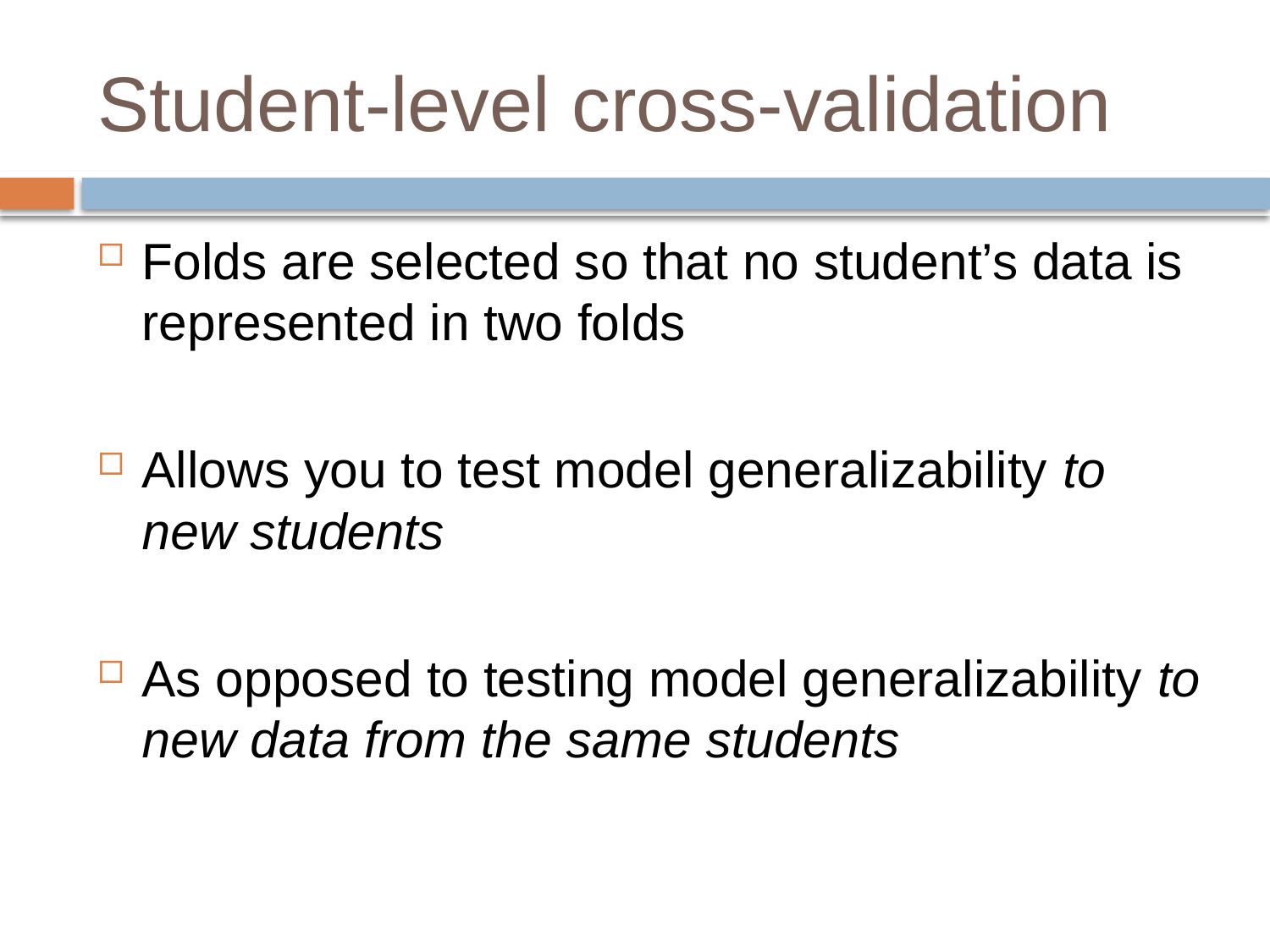

# Student-level cross-validation
Folds are selected so that no student’s data is represented in two folds

Allows you to test model generalizability to new students

As opposed to testing model generalizability to new data from the same students